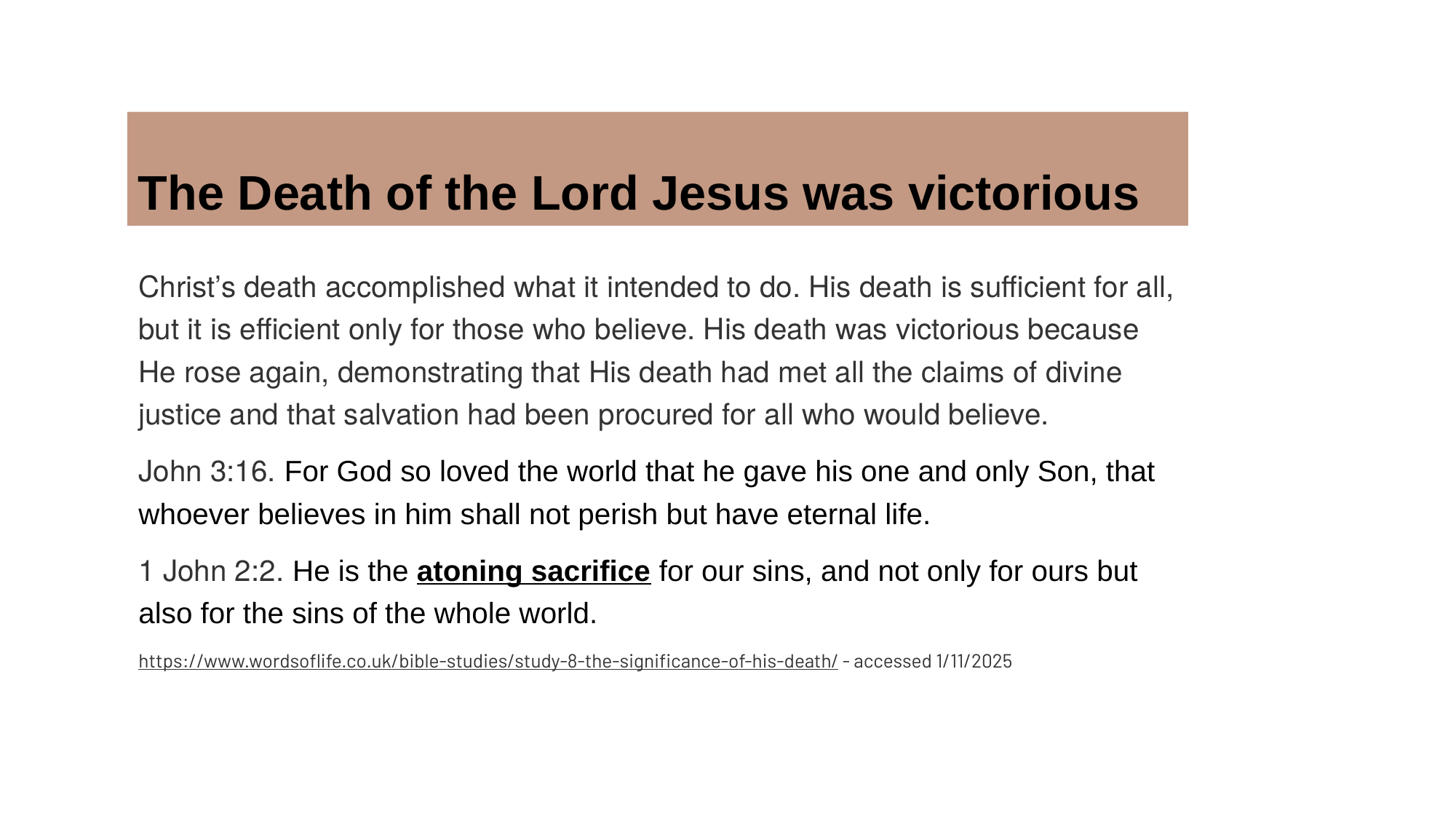

# The Death of the Lord Jesus was victorious
Christ’s death accomplished what it intended to do. His death is sufficient for all, but it is efficient only for those who believe. His death was victorious because He rose again, demonstrating that His death had met all the claims of divine justice and that salvation had been procured for all who would believe.
John 3:16. For God so loved the world that he gave his one and only Son, that whoever believes in him shall not perish but have eternal life.
1 John 2:2. He is the atoning sacrifice for our sins, and not only for ours but also for the sins of the whole world.
https://www.wordsoflife.co.uk/bible-studies/study-8-the-significance-of-his-death/ - accessed 1/11/2025